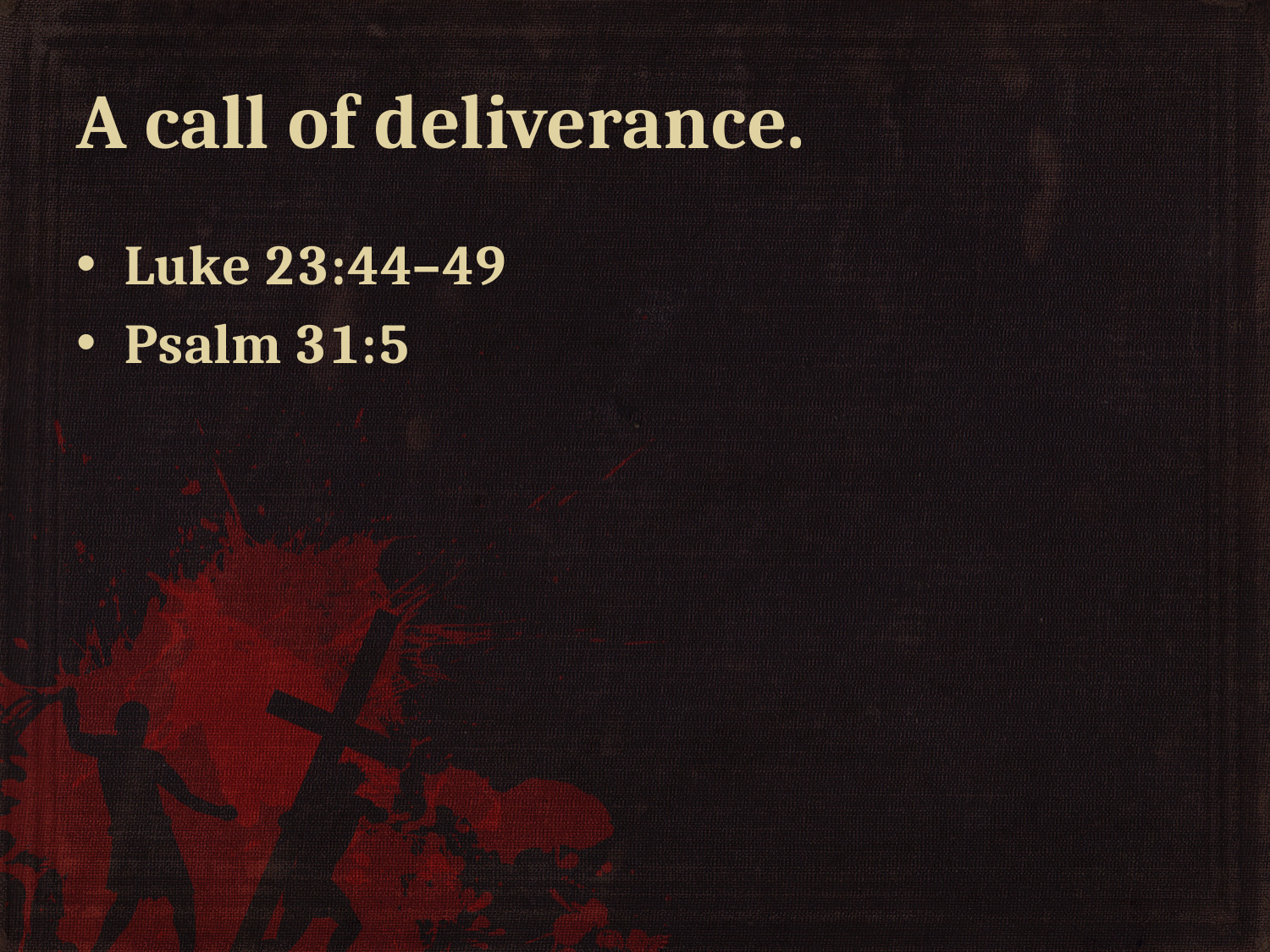

# A call of deliverance.
Luke 23:44–49
Psalm 31:5